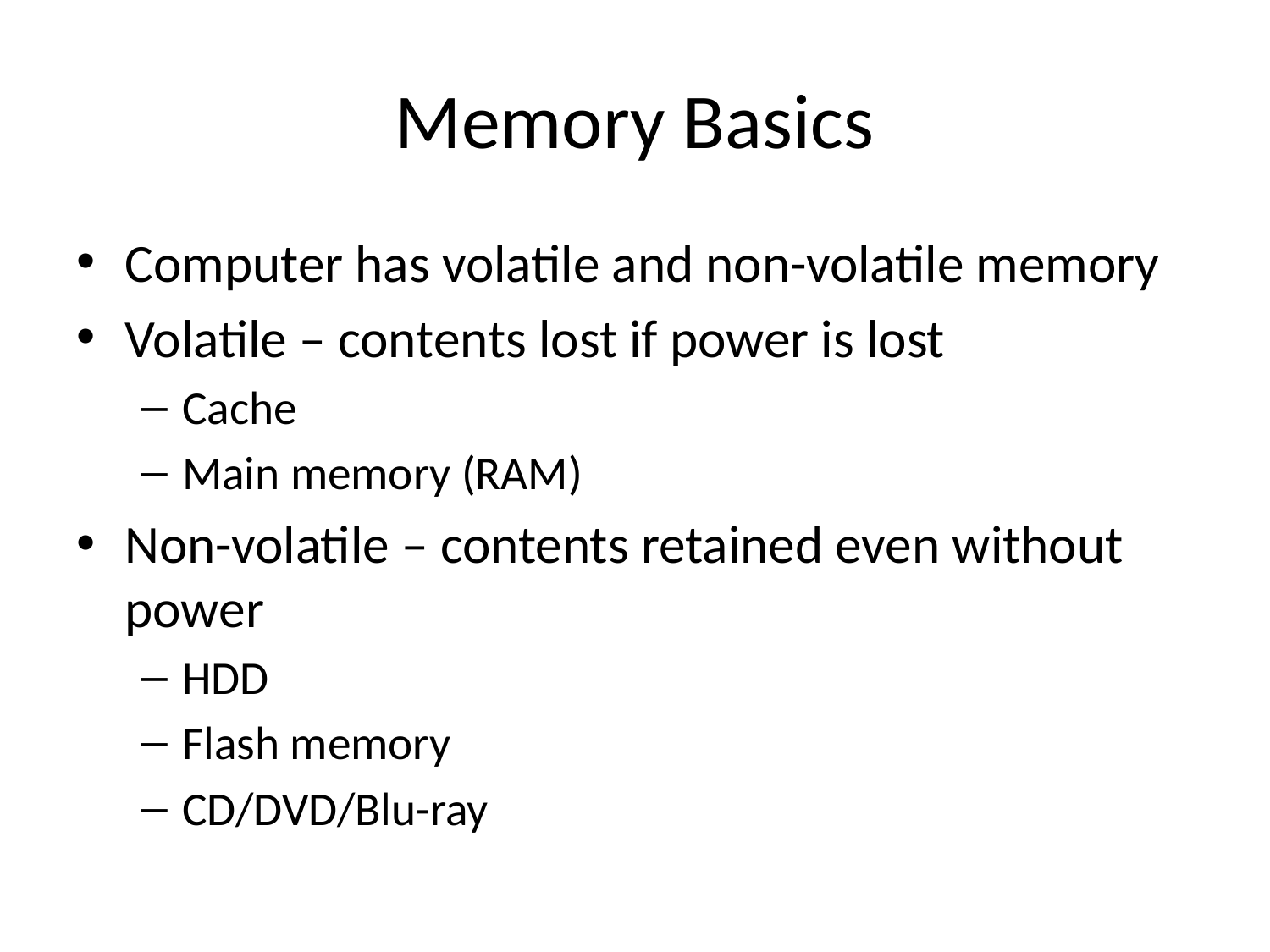

# Memory Basics
Computer has volatile and non-volatile memory
Volatile – contents lost if power is lost
Cache
Main memory (RAM)
Non-volatile – contents retained even without power
HDD
Flash memory
CD/DVD/Blu-ray